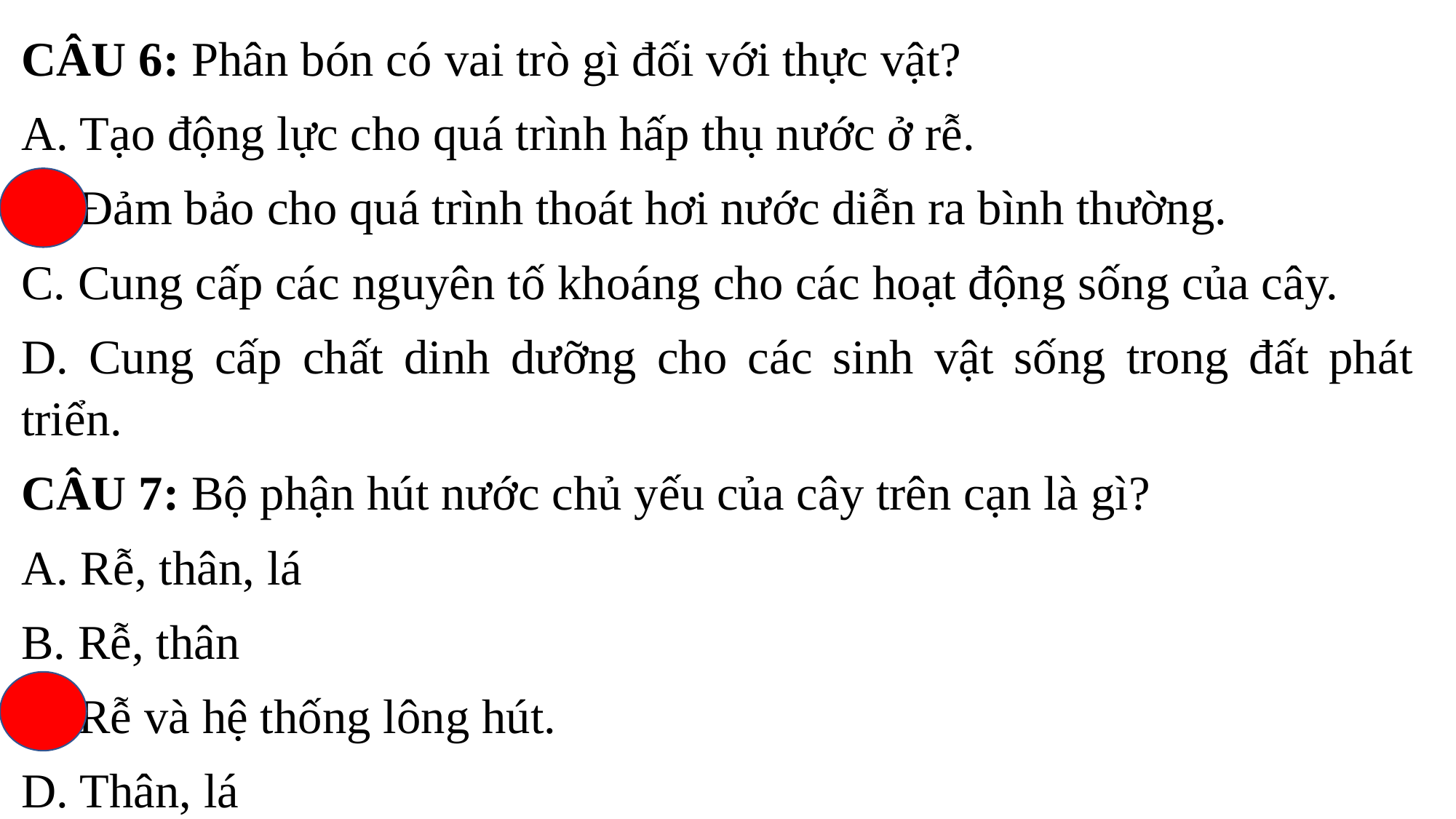

CÂU 6: Phân bón có vai trò gì đối với thực vật?
A. Tạo động lực cho quá trình hấp thụ nước ở rễ.
B. Đảm bảo cho quá trình thoát hơi nước diễn ra bình thường.
C. Cung cấp các nguyên tố khoáng cho các hoạt động sống của cây.
D. Cung cấp chất dinh dưỡng cho các sinh vật sống trong đất phát triển.
CÂU 7: Bộ phận hút nước chủ yếu của cây trên cạn là gì?
A. Rễ, thân, lá
B. Rễ, thân
C. Rễ và hệ thống lông hút.
D. Thân, lá